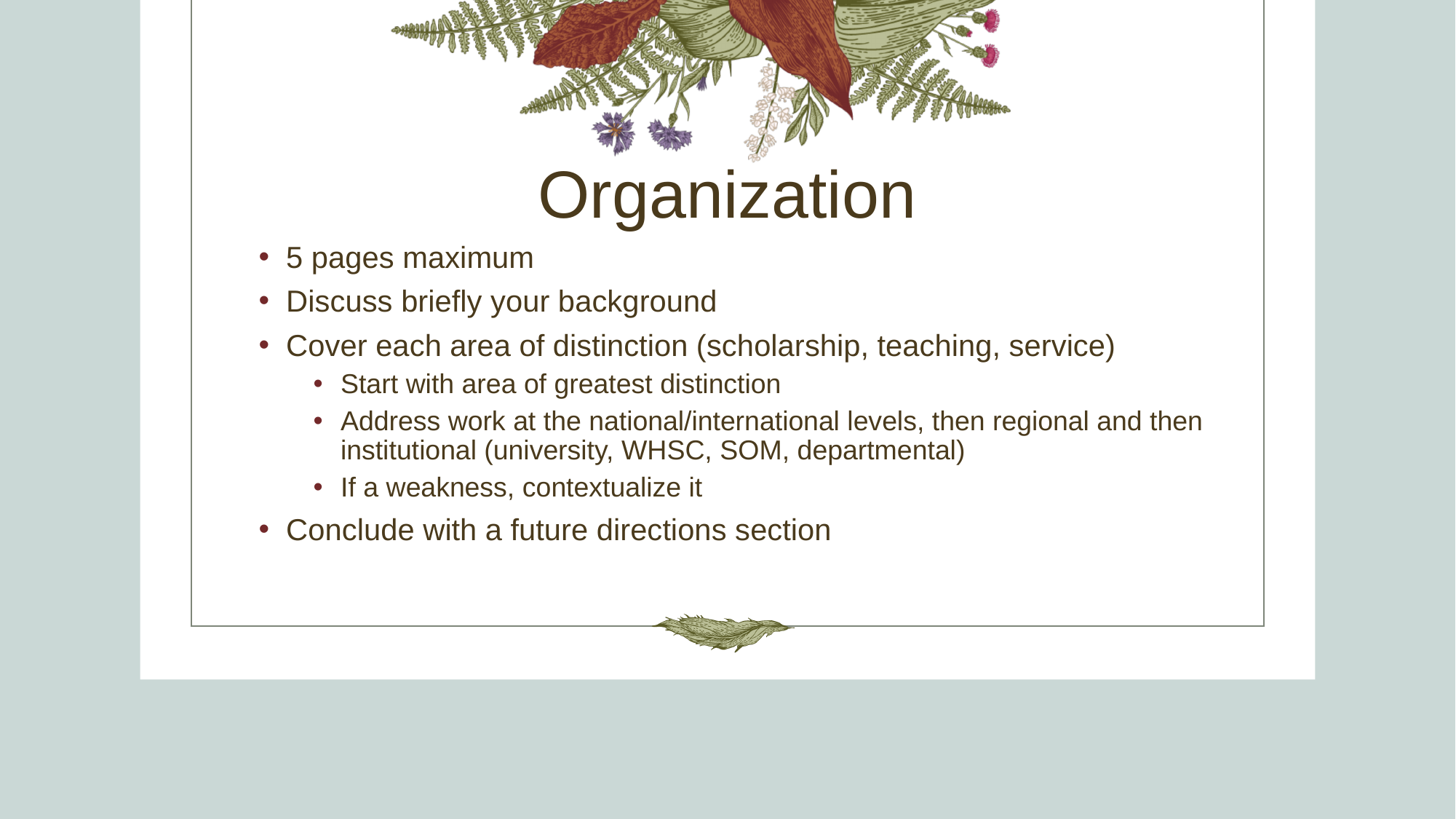

# Organization
5 pages maximum
Discuss briefly your background
Cover each area of distinction (scholarship, teaching, service)
Start with area of greatest distinction
Address work at the national/international levels, then regional and then institutional (university, WHSC, SOM, departmental)
If a weakness, contextualize it
Conclude with a future directions section